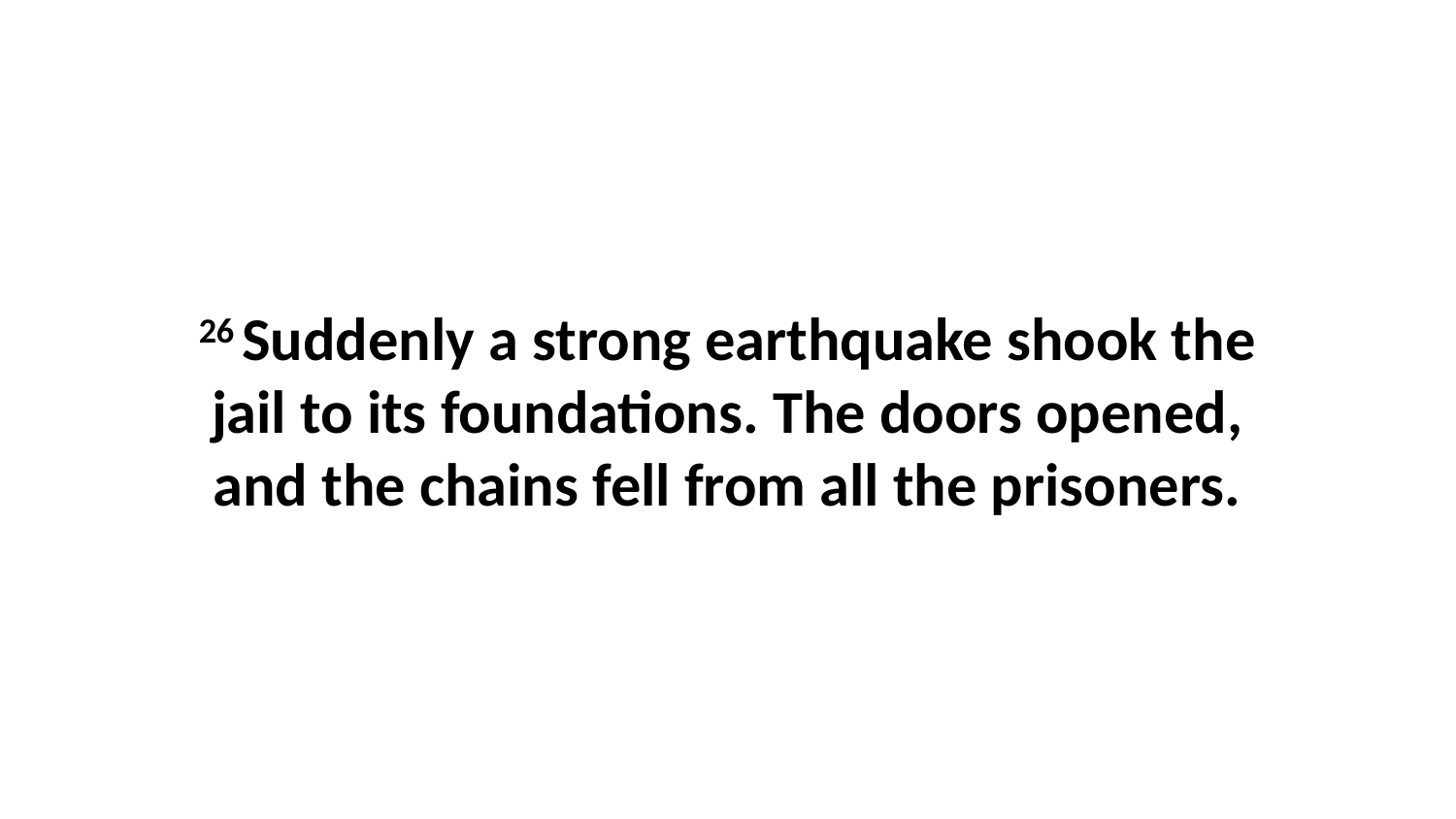

26 Suddenly a strong earthquake shook the jail to its foundations. The doors opened, and the chains fell from all the prisoners.